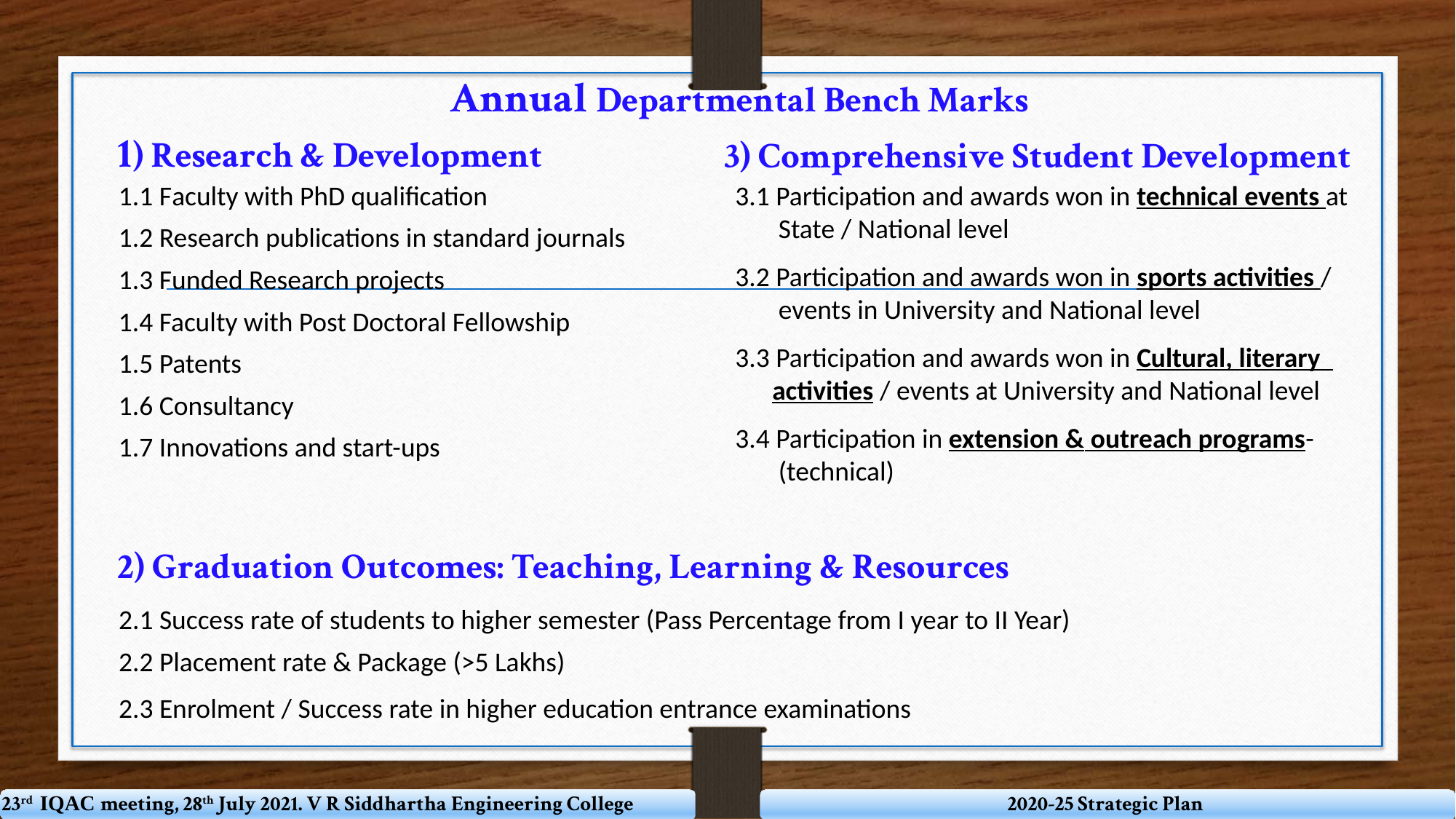

Annual Departmental Bench Marks
1) Research & Development
3) Comprehensive Student Development
1.1 Faculty with PhD qualification
1.2 Research publications in standard journals
1.3 Funded Research projects
1.4 Faculty with Post Doctoral Fellowship
1.5 Patents
1.6 Consultancy
1.7 Innovations and start-ups

3.1 Participation and awards won in technical events at
       State / National level
3.2 Participation and awards won in sports activities /
       events in University and National level
3.3 Participation and awards won in Cultural, literary
      activities / events at University and National level
3.4 Participation in extension & outreach programs-
       (technical)
2) Graduation Outcomes: Teaching, Learning & Resources
2.1 Success rate of students to higher semester (Pass Percentage from I year to II Year)
2.2 Placement rate & Package (>5 Lakhs)
2.3 Enrolment / Success rate in higher education entrance examinations
23rd  IQAC meeting, 28th July 2021. V R Siddhartha Engineering College
2020-25 Strategic Plan